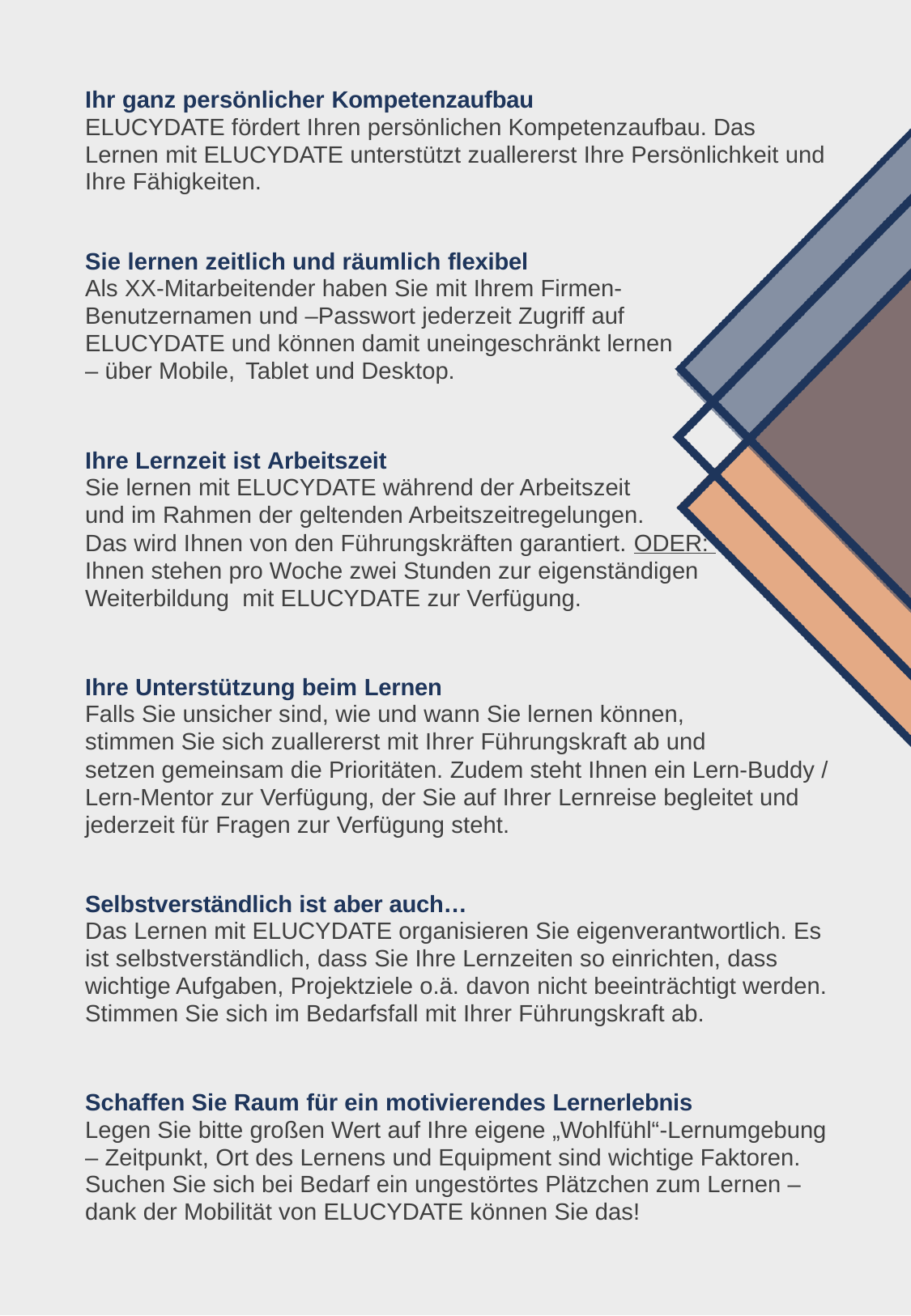

Ihr ganz persönlicher Kompetenzaufbau
ELUCYDATE fördert Ihren persönlichen Kompetenzaufbau. Das Lernen mit ELUCYDATE unterstützt zuallererst Ihre Persönlichkeit und Ihre Fähigkeiten.

Sie lernen zeitlich und räumlich flexibel
Als XX-Mitarbeitender haben Sie mit Ihrem Firmen-
Benutzernamen und –Passwort jederzeit Zugriff auf
ELUCYDATE und können damit uneingeschränkt lernen
– über Mobile, Tablet und Desktop.

Ihre Lernzeit ist Arbeitszeit
Sie lernen mit ELUCYDATE während der Arbeitszeit
und im Rahmen der geltenden Arbeitszeitregelungen.
Das wird Ihnen von den Führungskräften garantiert. ODER:
Ihnen stehen pro Woche zwei Stunden zur eigenständigen
Weiterbildung  mit ELUCYDATE zur Verfügung.

Ihre Unterstützung beim Lernen
Falls Sie unsicher sind, wie und wann Sie lernen können,
stimmen Sie sich zuallererst mit Ihrer Führungskraft ab und
setzen gemeinsam die Prioritäten. Zudem steht Ihnen ein Lern-Buddy /
Lern-Mentor zur Verfügung, der Sie auf Ihrer Lernreise begleitet und
jederzeit für Fragen zur Verfügung steht.

Selbstverständlich ist aber auch…
Das Lernen mit ELUCYDATE organisieren Sie eigenverantwortlich. Es ist selbstverständlich, dass Sie Ihre Lernzeiten so einrichten, dass wichtige Aufgaben, Projektziele o.ä. davon nicht beeinträchtigt werden. Stimmen Sie sich im Bedarfsfall mit Ihrer Führungskraft ab.

Schaffen Sie Raum für ein motivierendes Lernerlebnis
Legen Sie bitte großen Wert auf Ihre eigene „Wohlfühl“-Lernumgebung – Zeitpunkt, Ort des Lernens und Equipment sind wichtige Faktoren. Suchen Sie sich bei Bedarf ein ungestörtes Plätzchen zum Lernen – dank der Mobilität von ELUCYDATE können Sie das!